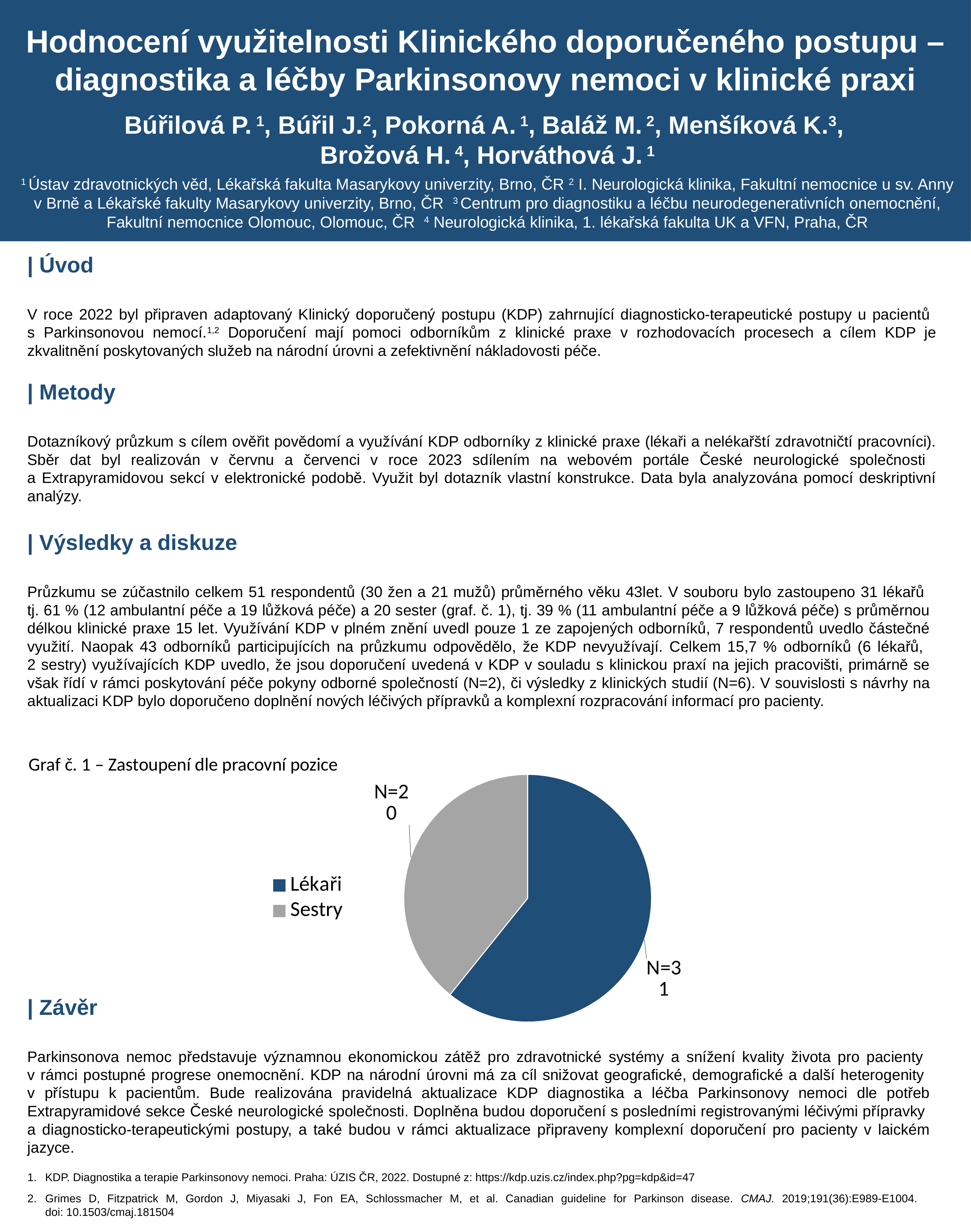

Hodnocení využitelnosti Klinického doporučeného postupu – diagnostika a léčby Parkinsonovy nemoci v klinické praxi
Búřilová P. 1, Búřil J.2, Pokorná A. 1, Baláž M. 2, Menšíková K.3,
Brožová H. 4, Horváthová J. 1
1 Ústav zdravotnických věd, Lékařská fakulta Masarykovy univerzity, Brno, ČR 2 I. Neurologická klinika, Fakultní nemocnice u sv. Anny v Brně a Lékařské fakulty Masarykovy univerzity, Brno, ČR  3 Centrum pro diagnostiku a léčbu neurodegenerativních onemocnění, Fakultní nemocnice Olomouc, Olomouc, ČR  4 Neurologická klinika, 1. lékařská fakulta UK a VFN, Praha, ČR
| Úvod

V roce 2022 byl připraven adaptovaný Klinický doporučený postupu (KDP) zahrnující diagnosticko-terapeutické postupy u pacientů
s Parkinsonovou nemocí.1,2 Doporučení mají pomoci odborníkům z klinické praxe v rozhodovacích procesech a cílem KDP je zkvalitnění poskytovaných služeb na národní úrovni a zefektivnění nákladovosti péče.
| Metody

Dotazníkový průzkum s cílem ověřit povědomí a využívání KDP odborníky z klinické praxe (lékaři a nelékařští zdravotničtí pracovníci). Sběr dat byl realizován v červnu a červenci v roce 2023 sdílením na webovém portále České neurologické společnosti
a Extrapyramidovou sekcí v elektronické podobě. Využit byl dotazník vlastní konstrukce. Data byla analyzována pomocí deskriptivní analýzy.
| Výsledky a diskuze

Průzkumu se zúčastnilo celkem 51 respondentů (30 žen a 21 mužů) průměrného věku 43let. V souboru bylo zastoupeno 31 lékařů
tj. 61 % (12 ambulantní péče a 19 lůžková péče) a 20 sester (graf. č. 1), tj. 39 % (11 ambulantní péče a 9 lůžková péče) s průměrnou délkou klinické praxe 15 let. Využívání KDP v plném znění uvedl pouze 1 ze zapojených odborníků, 7 respondentů uvedlo částečné využití. Naopak 43 odborníků participujících na průzkumu odpovědělo, že KDP nevyužívají. Celkem 15,7 % odborníků (6 lékařů,
2 sestry) využívajících KDP uvedlo, že jsou doporučení uvedená v KDP v souladu s klinickou praxí na jejich pracovišti, primárně se však řídí v rámci poskytování péče pokyny odborné společností (N=2), či výsledky z klinických studií (N=6). V souvislosti s návrhy na aktualizaci KDP bylo doporučeno doplnění nových léčivých přípravků a komplexní rozpracování informací pro pacienty.
Graf č. 1 – Zastoupení dle pracovní pozice

### Chart

| Category |  |
|---|---|
| Lékaři | 31.0 |
| Sestry | 20.0 |
| Závěr

Parkinsonova nemoc představuje významnou ekonomickou zátěž pro zdravotnické systémy a snížení kvality života pro pacienty
v rámci postupné progrese onemocnění. KDP na národní úrovni má za cíl snižovat geografické, demografické a další heterogenity
v přístupu k pacientům. Bude realizována pravidelná aktualizace KDP diagnostika a léčba Parkinsonovy nemoci dle potřeb Extrapyramidové sekce České neurologické společnosti. Doplněna budou doporučení s posledními registrovanými léčivými přípravky
a diagnosticko-terapeutickými postupy, a také budou v rámci aktualizace připraveny komplexní doporučení pro pacienty v laickém jazyce.
KDP. Diagnostika a terapie Parkinsonovy nemoci. Praha: ÚZIS ČR, 2022. Dostupné z: https://kdp.uzis.cz/index.php?pg=kdp&id=47
Grimes D, Fitzpatrick M, Gordon J, Miyasaki J, Fon EA, Schlossmacher M, et al. Canadian guideline for Parkinson disease. CMAJ. 2019;191(36):E989-E1004.
doi: 10.1503/cmaj.181504